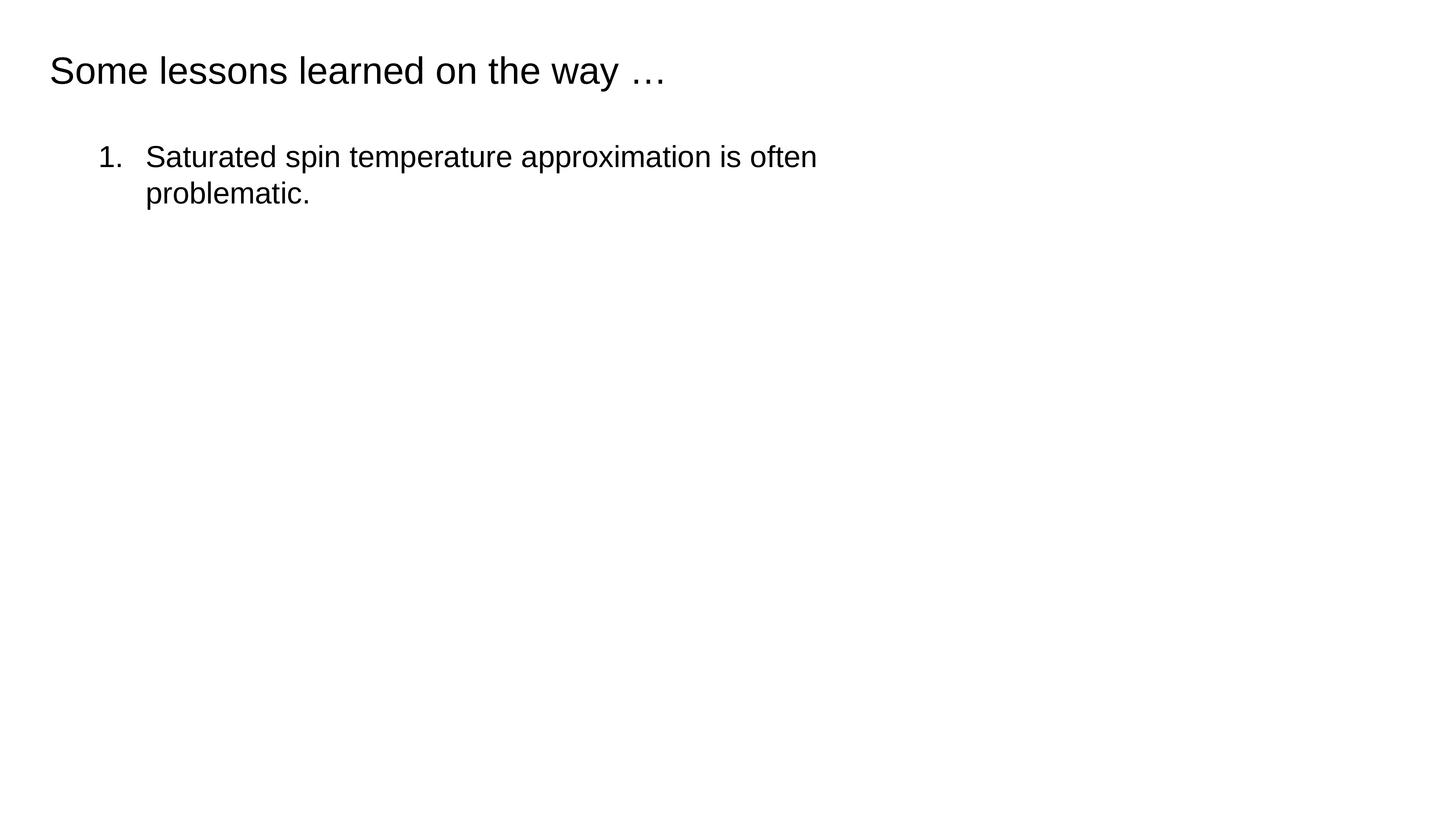

Varying Pop III star formation
Some lessons learned on the way …

Saturated spin temperature approximation is often problematic.